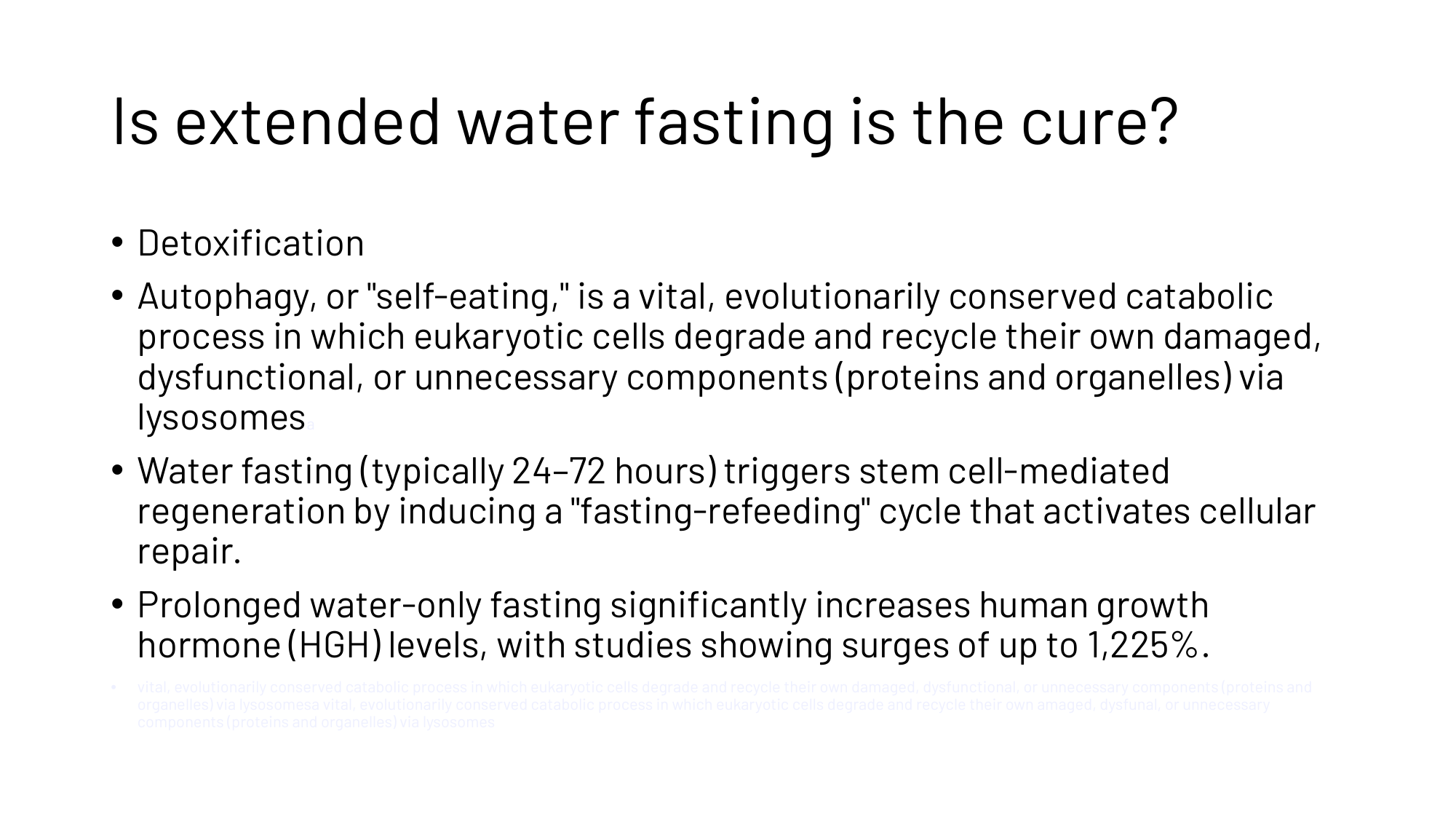

# Is extended water fasting is the cure?
Detoxification
Autophagy, or "self-eating," is a vital, evolutionarily conserved catabolic process in which eukaryotic cells degrade and recycle their own damaged, dysfunctional, or unnecessary components (proteins and organelles) via lysosomesa
Water fasting (typically 24–72 hours) triggers stem cell-mediated regeneration by inducing a "fasting-refeeding" cycle that activates cellular repair.
Prolonged water-only fasting significantly increases human growth hormone (HGH) levels, with studies showing surges of up to 1,225%.
vital, evolutionarily conserved catabolic process in which eukaryotic cells degrade and recycle their own damaged, dysfunctional, or unnecessary components (proteins and organelles) via lysosomesa vital, evolutionarily conserved catabolic process in which eukaryotic cells degrade and recycle their own amaged, dysfunal, or unnecessary components (proteins and organelles) via lysosomes